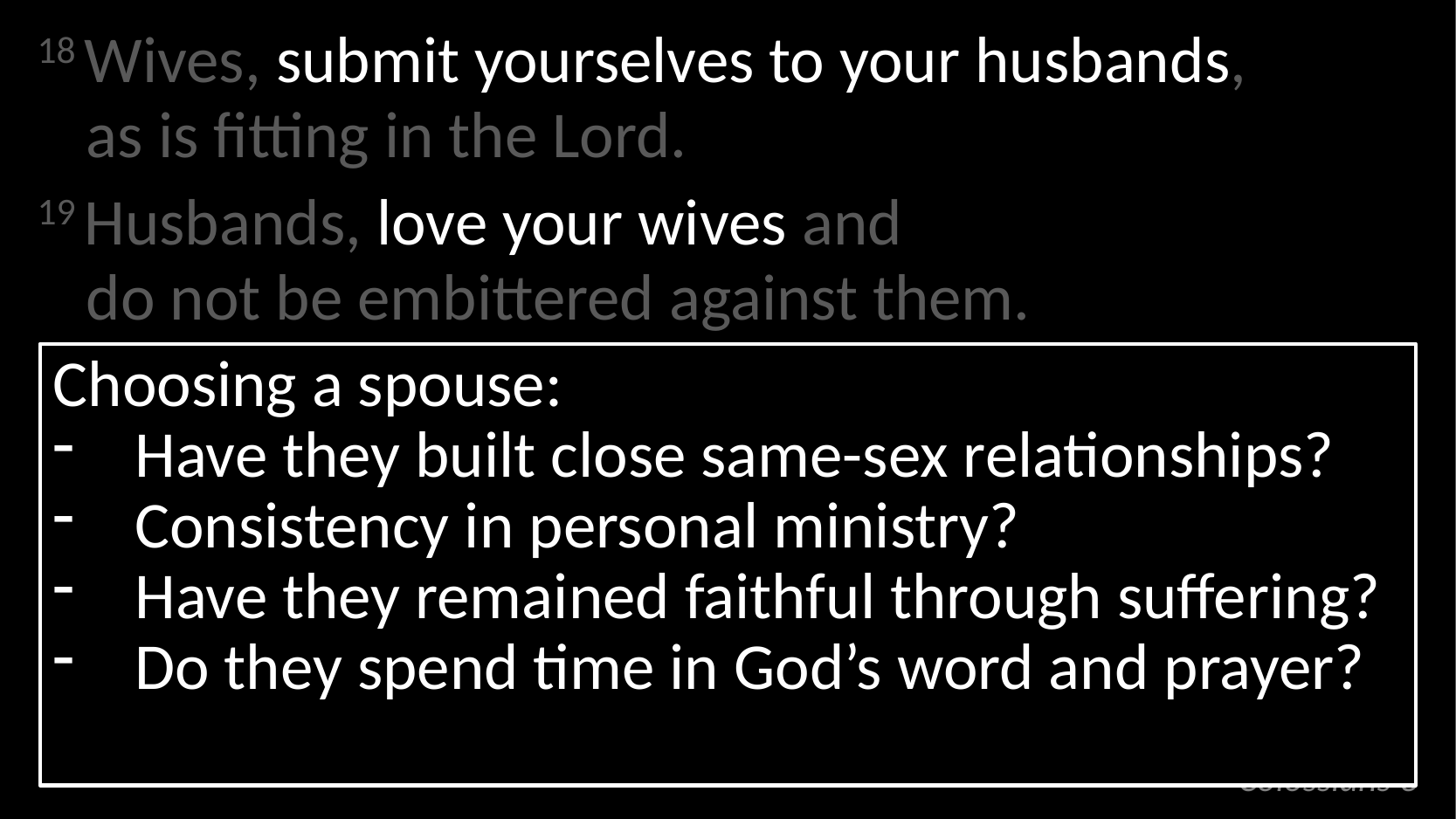

18 Wives, submit yourselves to your husbands,
as is fitting in the Lord.
19 Husbands, love your wives and
do not be embittered against them.
Choosing a spouse:
Have they built close same-sex relationships?
Consistency in personal ministry?
Have they remained faithful through suffering?
Do they spend time in God’s word and prayer?
# Colossians 3